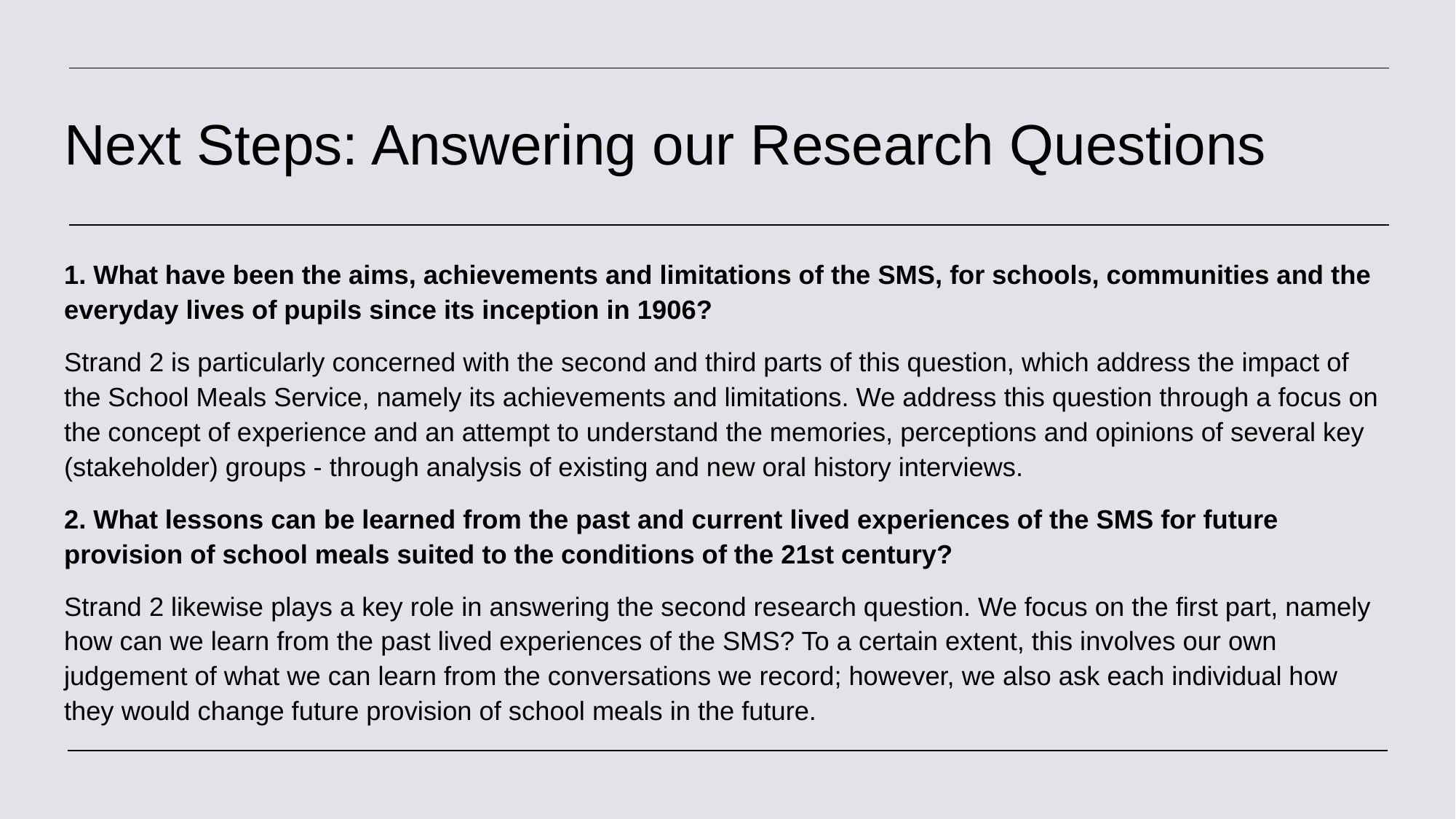

# Next Steps: Answering our Research Questions
1. What have been the aims, achievements and limitations of the SMS, for schools, communities and the everyday lives of pupils since its inception in 1906?
Strand 2 is particularly concerned with the second and third parts of this question, which address the impact of the School Meals Service, namely its achievements and limitations. We address this question through a focus on the concept of experience and an attempt to understand the memories, perceptions and opinions of several key (stakeholder) groups - through analysis of existing and new oral history interviews.
2. What lessons can be learned from the past and current lived experiences of the SMS for future provision of school meals suited to the conditions of the 21st century?
Strand 2 likewise plays a key role in answering the second research question. We focus on the first part, namely how can we learn from the past lived experiences of the SMS? To a certain extent, this involves our own judgement of what we can learn from the conversations we record; however, we also ask each individual how they would change future provision of school meals in the future.